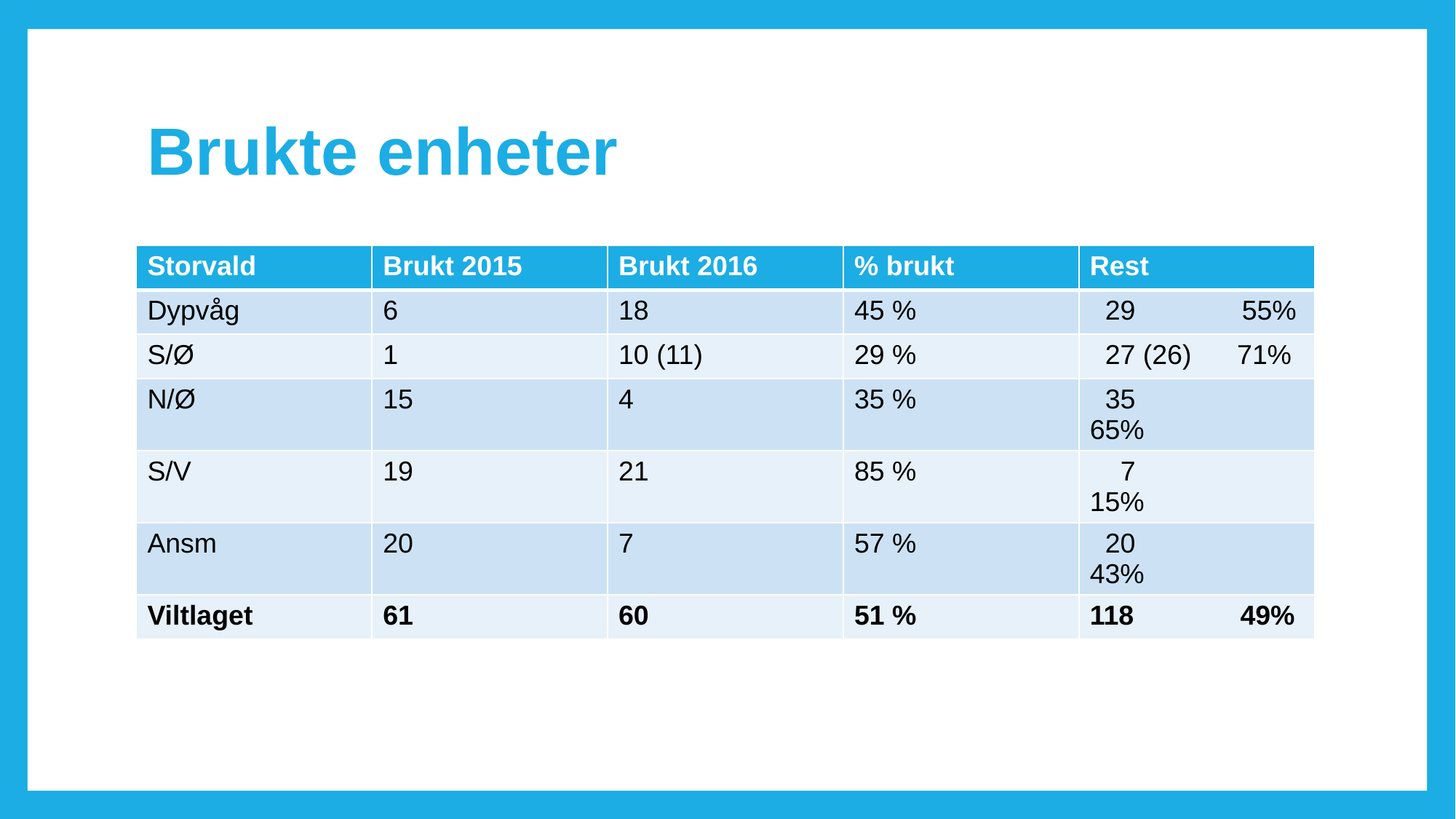

# Brukte enheter
| Storvald | Brukt 2015 | Brukt 2016 | % brukt | Rest |
| --- | --- | --- | --- | --- |
| Dypvåg | 6 | 18 | 45 % | 29 55% |
| S/Ø | 1 | 10 (11) | 29 % | 27 (26) 71% |
| N/Ø | 15 | 4 | 35 % | 35 65% |
| S/V | 19 | 21 | 85 % | 7 15% |
| Ansm | 20 | 7 | 57 % | 20 43% |
| Viltlaget | 61 | 60 | 51 % | 118 49% |